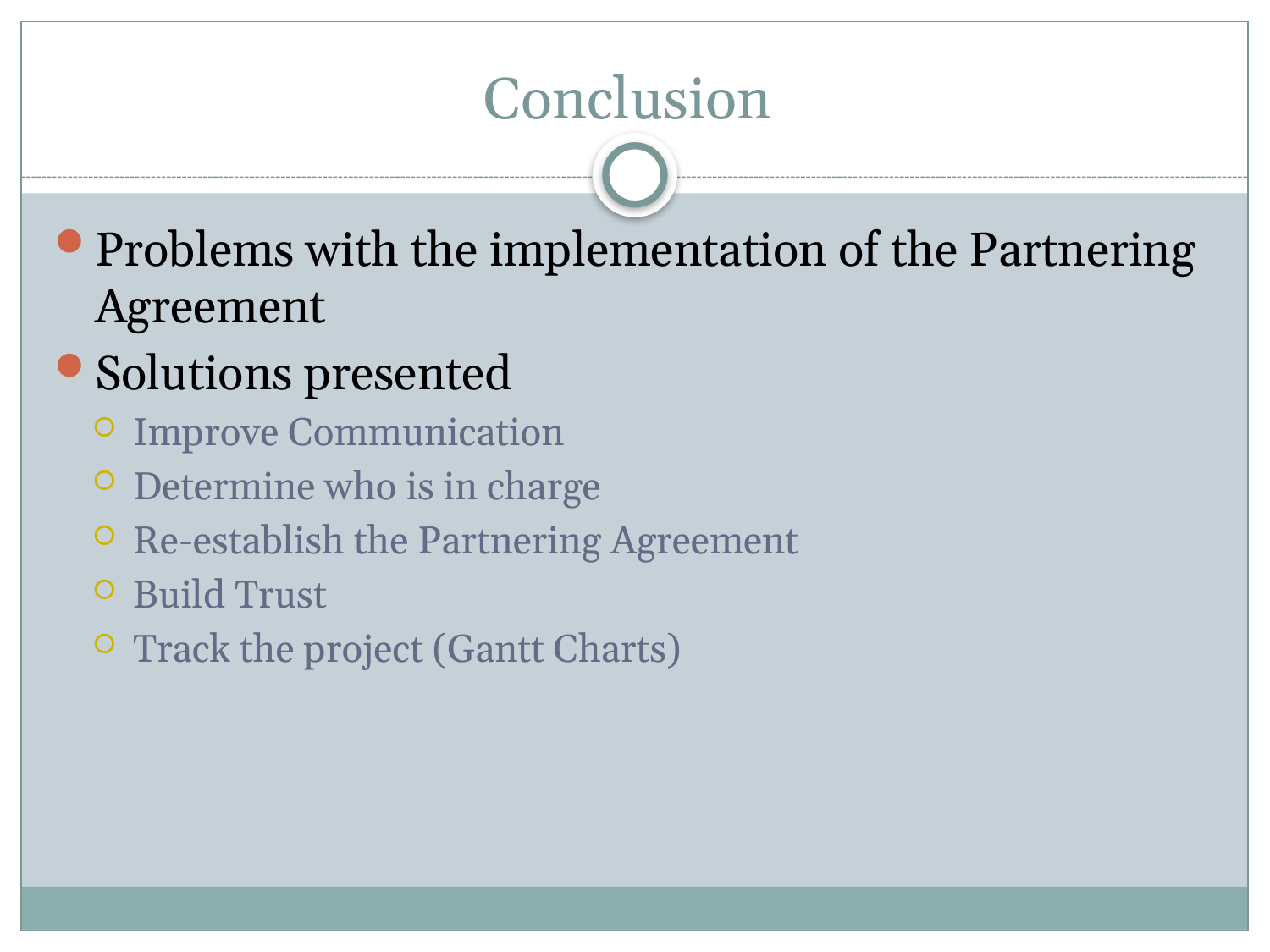

# Conclusion
Problems with the implementation of the Partnering Agreement
Solutions presented
Improve Communication
Determine who is in charge
Re-establish the Partnering Agreement
Build Trust
Track the project (Gantt Charts)